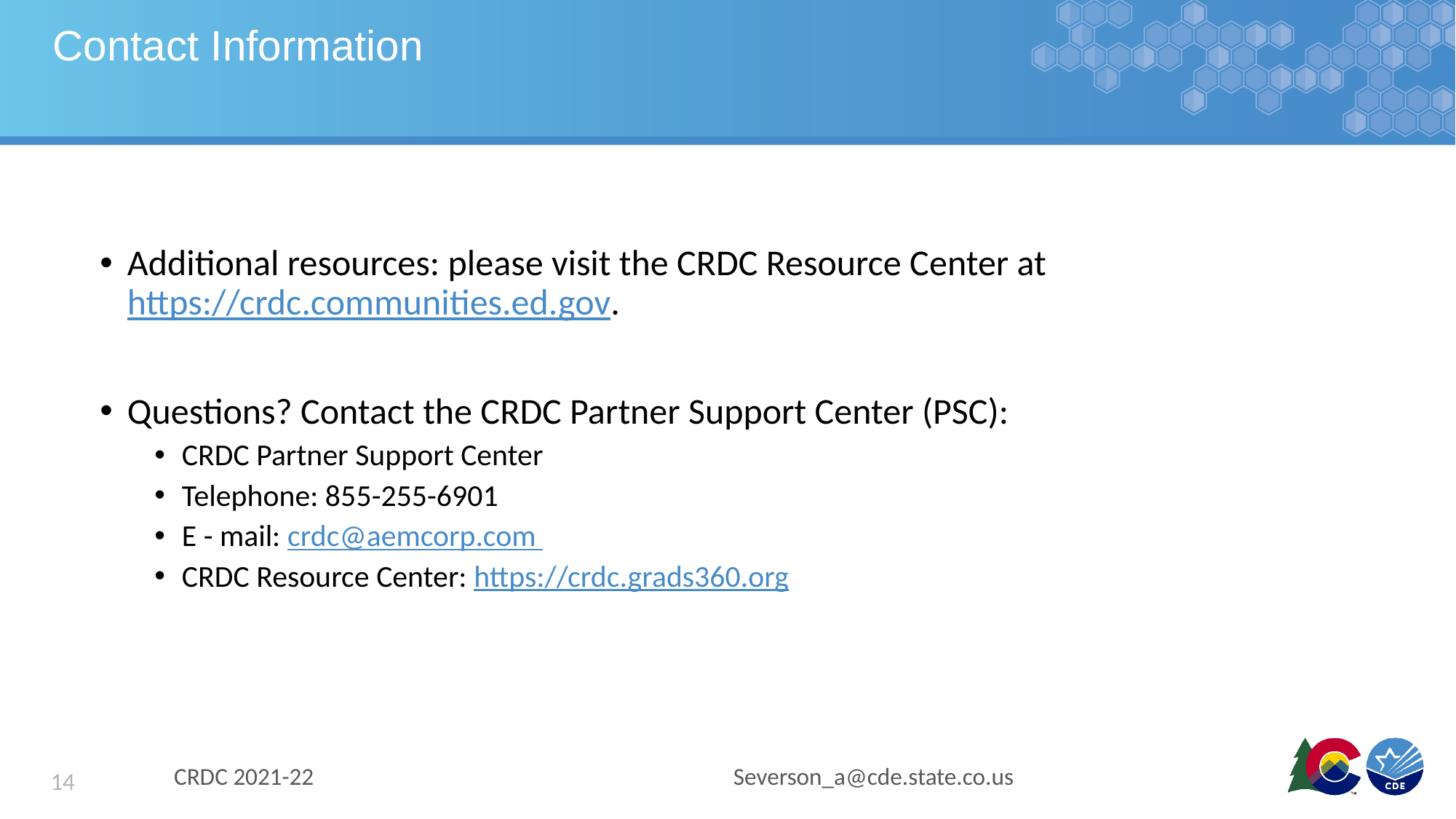

# Contact Information

Additional resources: please visit the CRDC Resource Center at https://crdc.communities.ed.gov.

Questions? Contact the CRDC Partner Support Center (PSC):
CRDC Partner Support Center
Telephone: 855-255-6901
E - mail: crdc@aemcorp.com
CRDC Resource Center: https://crdc.grads360.org

CRDC 2021-22
Severson_a@cde.state.co.us
14